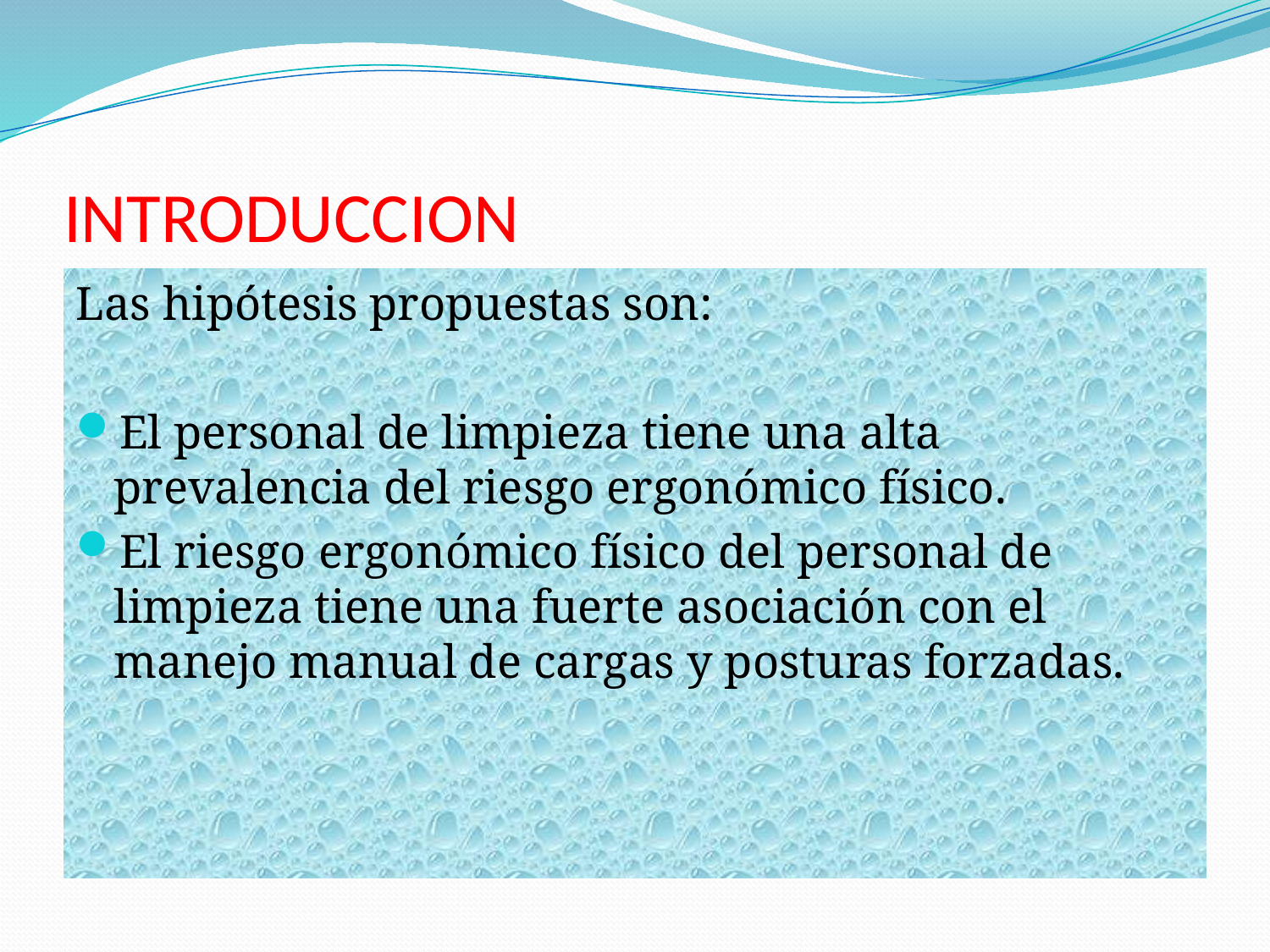

# INTRODUCCION
Las hipótesis propuestas son:

El personal de limpieza tiene una alta prevalencia del riesgo ergonómico físico.
El riesgo ergonómico físico del personal de limpieza tiene una fuerte asociación con el manejo manual de cargas y posturas forzadas.